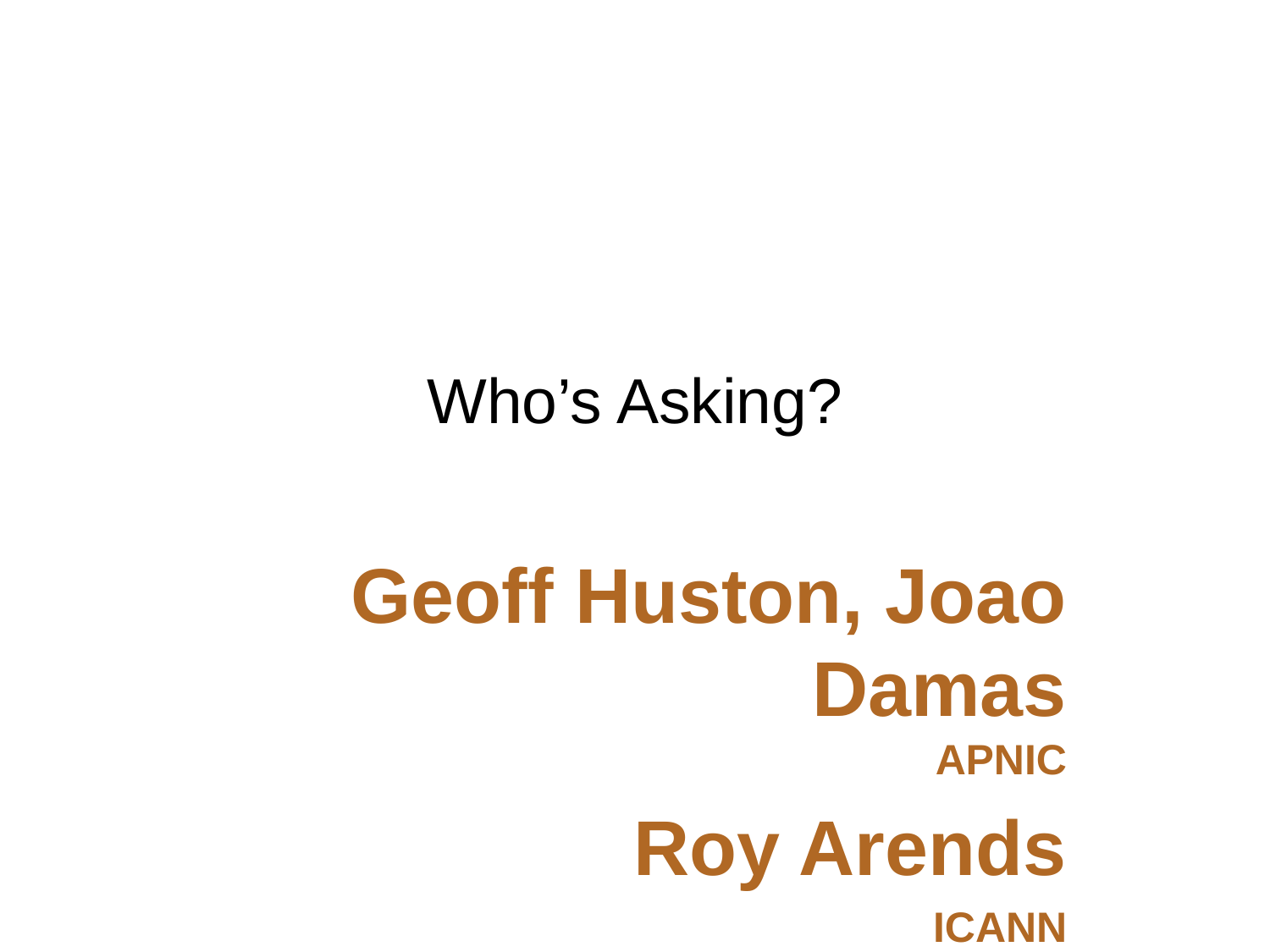

# Who’s Asking?
Geoff Huston, Joao Damas
APNIC
Roy Arends
ICANN